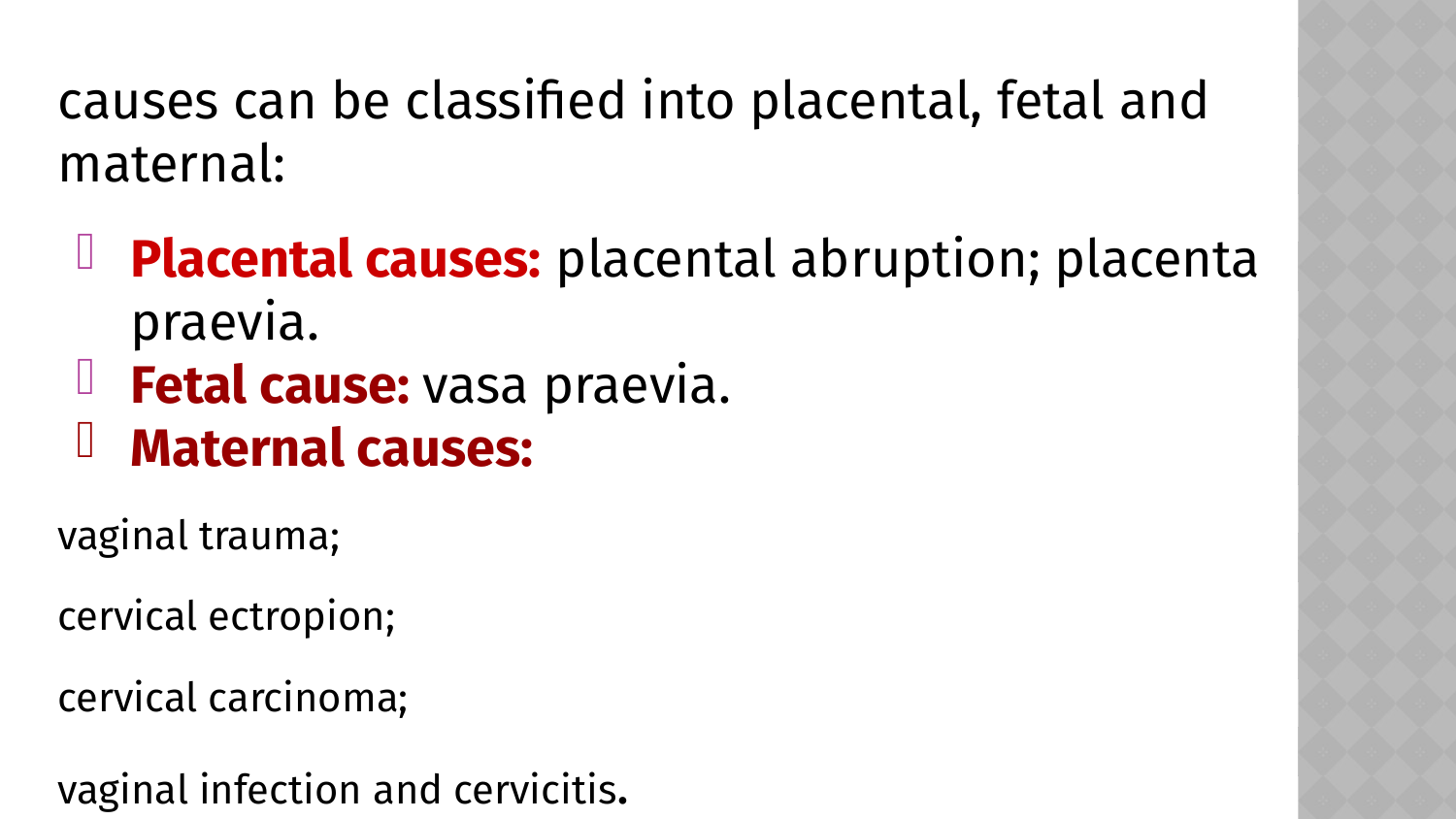

causes can be classified into placental, fetal and maternal:
Placental causes: placental abruption; placenta praevia.
Fetal cause: vasa praevia.
Maternal causes:
vaginal trauma;
cervical ectropion;
cervical carcinoma;
vaginal infection and cervicitis.